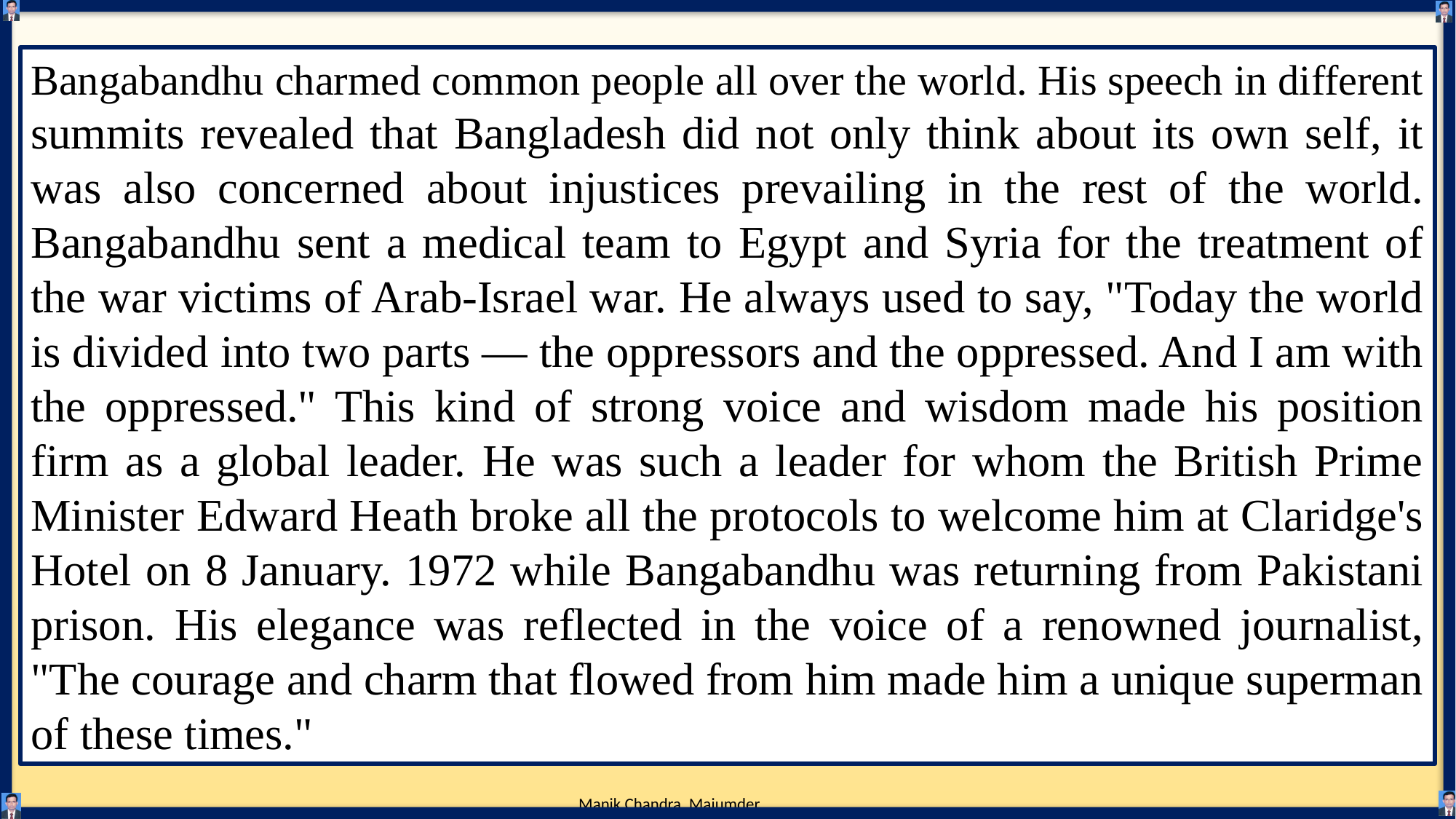

Bangabandhu charmed common people all over the world. His speech in different summits revealed that Bangladesh did not only think about its own self, it was also concerned about injustices prevailing in the rest of the world. Bangabandhu sent a medical team to Egypt and Syria for the treatment of the war victims of Arab-Israel war. He always used to say, "Today the world is divided into two parts — the oppressors and the oppressed. And I am with the oppressed." This kind of strong voice and wisdom made his position firm as a global leader. He was such a leader for whom the British Prime Minister Edward Heath broke all the protocols to welcome him at Claridge's Hotel on 8 January. 1972 while Bangabandhu was returning from Pakistani prison. His elegance was reflected in the voice of a renowned journalist, "The courage and charm that flowed from him made him a unique superman of these times."